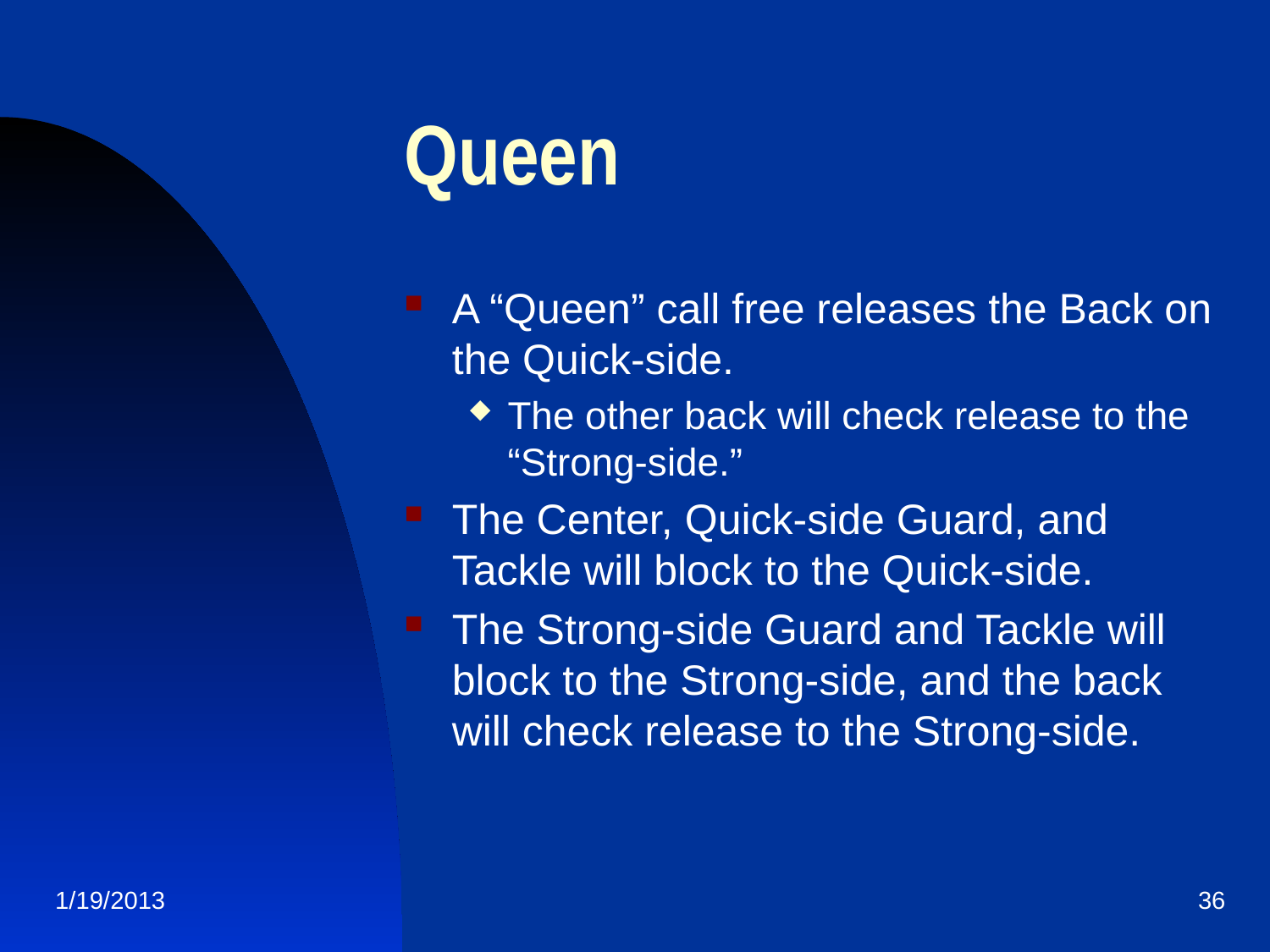

# Queen
A “Queen” call free releases the Back on the Quick-side.
The other back will check release to the “Strong-side.”
The Center, Quick-side Guard, and Tackle will block to the Quick-side.
The Strong-side Guard and Tackle will block to the Strong-side, and the back will check release to the Strong-side.

1/19/2013
36